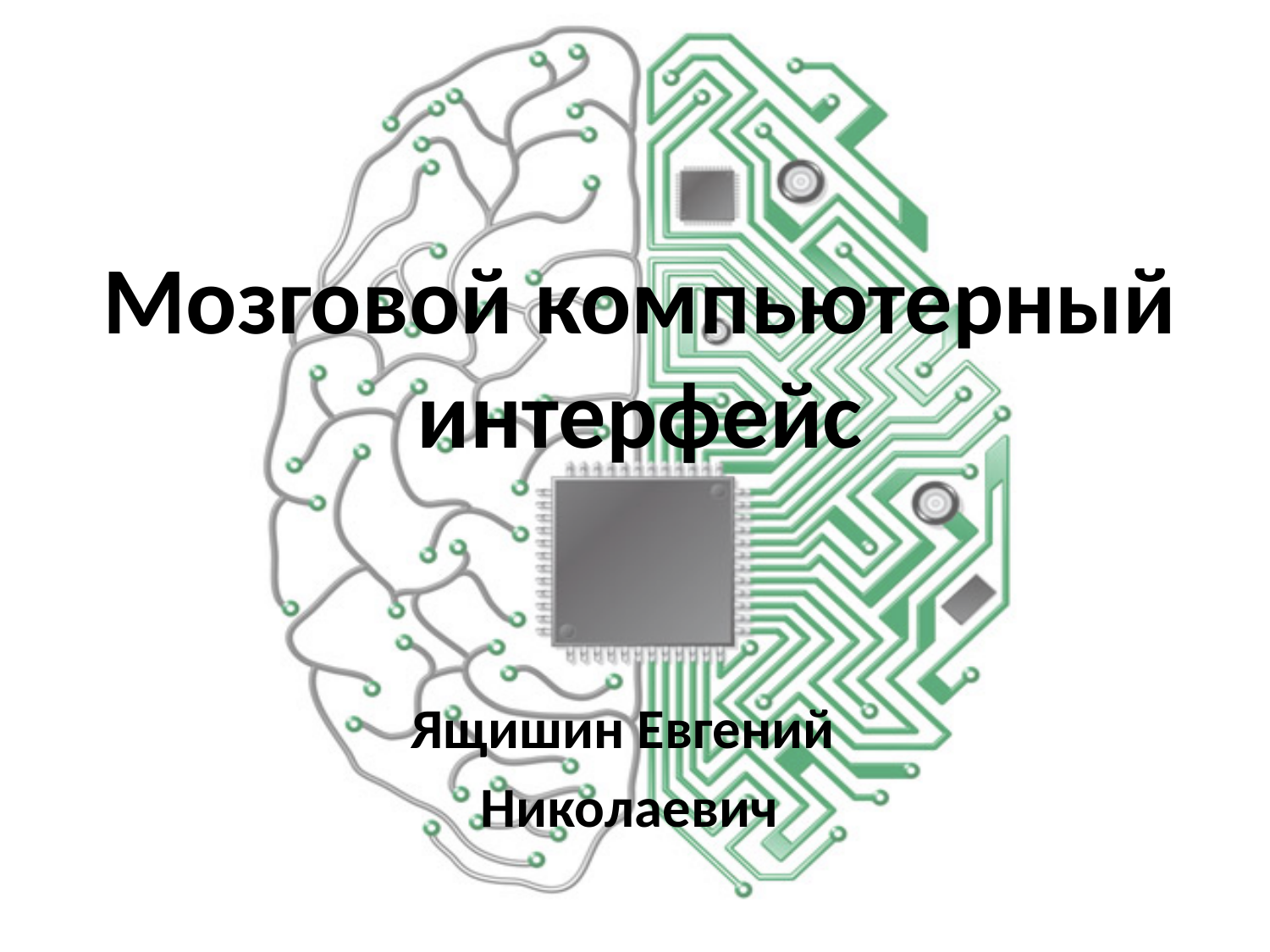

# Мозговой компьютерный интерфейс
Ящишин Евгений
Николаевич